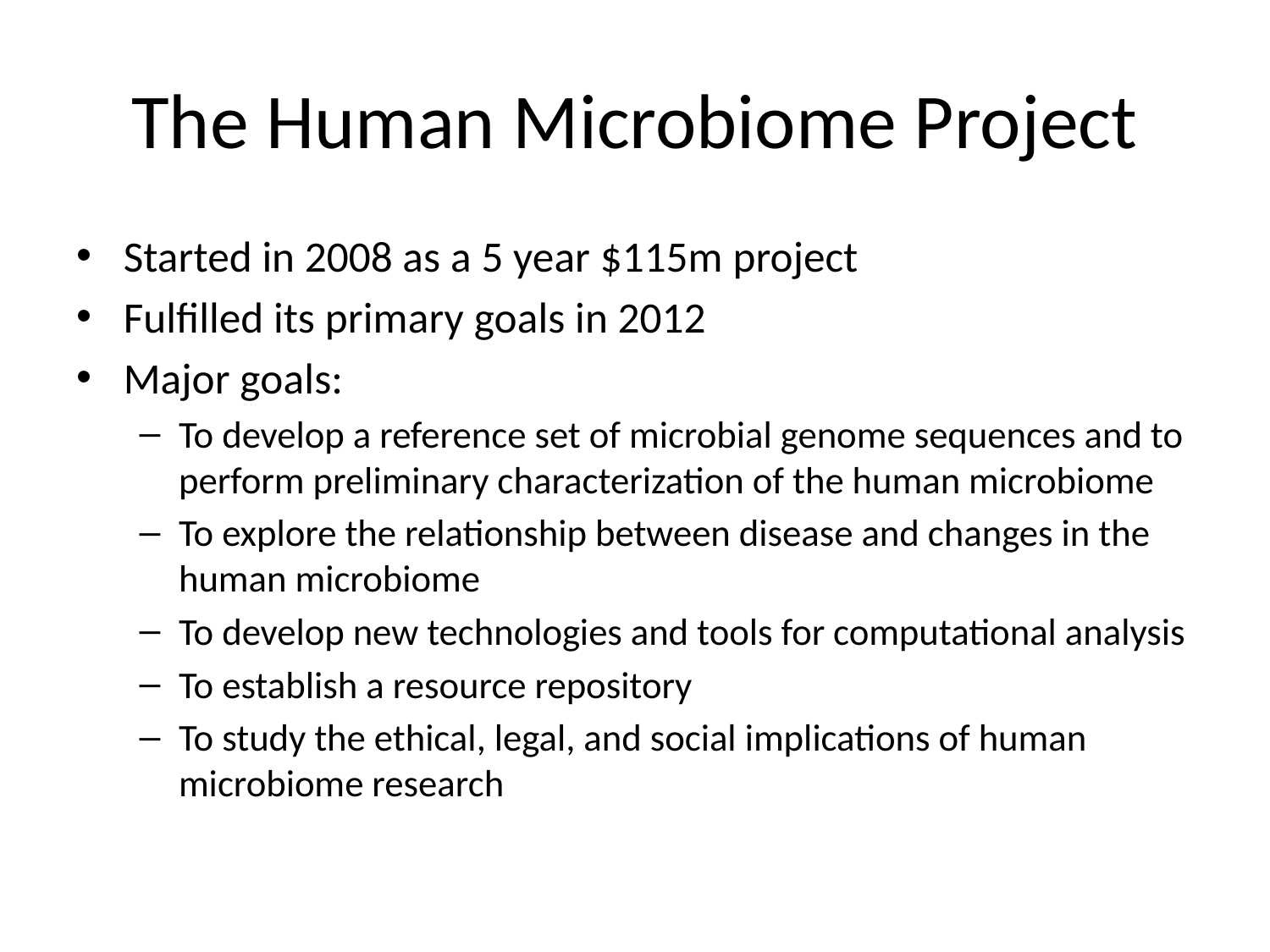

# The Human Microbiome Project
Started in 2008 as a 5 year $115m project
Fulfilled its primary goals in 2012
Major goals:
To develop a reference set of microbial genome sequences and to perform preliminary characterization of the human microbiome
To explore the relationship between disease and changes in the human microbiome
To develop new technologies and tools for computational analysis
To establish a resource repository
To study the ethical, legal, and social implications of human microbiome research